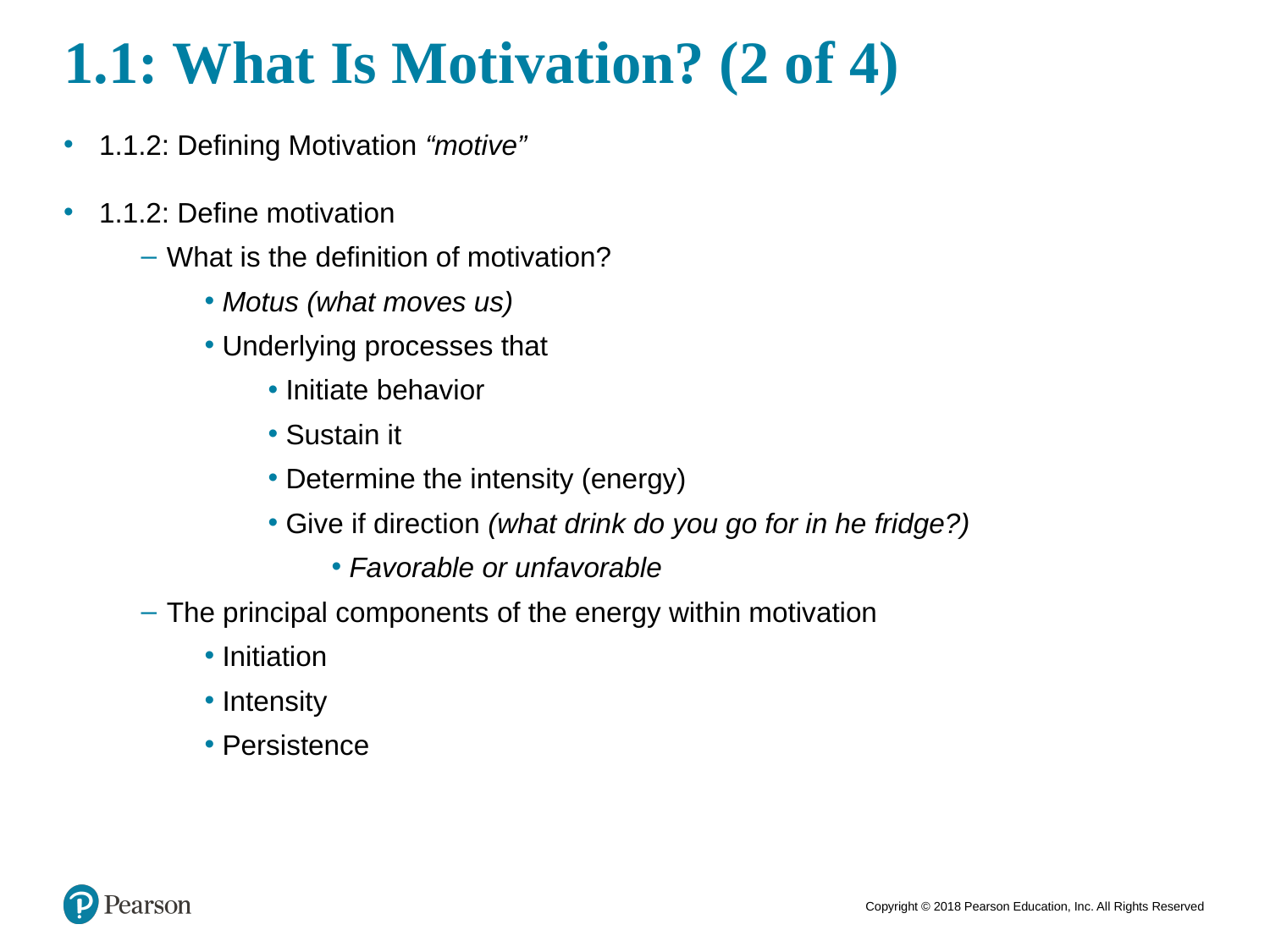

5
# 1.1: What Is Motivation? (2 of 4)
1.1.2: Defining Motivation “motive”

1.1.2: Define motivation
What is the definition of motivation?
Motus (what moves us)
Underlying processes that
Initiate behavior
Sustain it
Determine the intensity (energy)
Give if direction (what drink do you go for in he fridge?)
Favorable or unfavorable
The principal components of the energy within motivation
Initiation
Intensity
Persistence